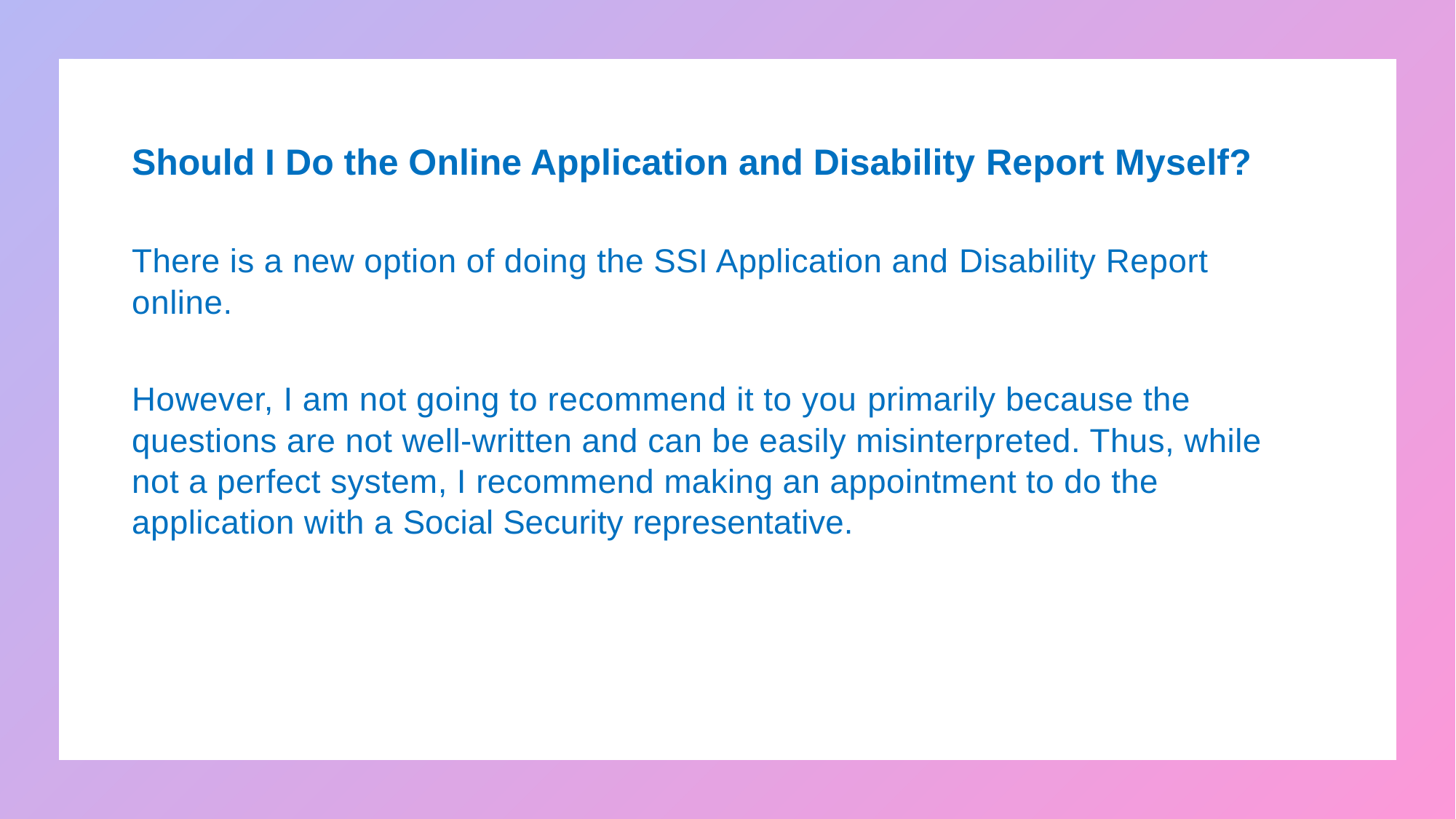

Should I Do the Online Application and Disability Report Myself?

There is a new option of doing the SSI Application and Disability Report online.

However, I am not going to recommend it to you primarily because the questions are not well-written and can be easily misinterpreted. Thus, while not a perfect system, I recommend making an appointment to do the application with a Social Security representative.